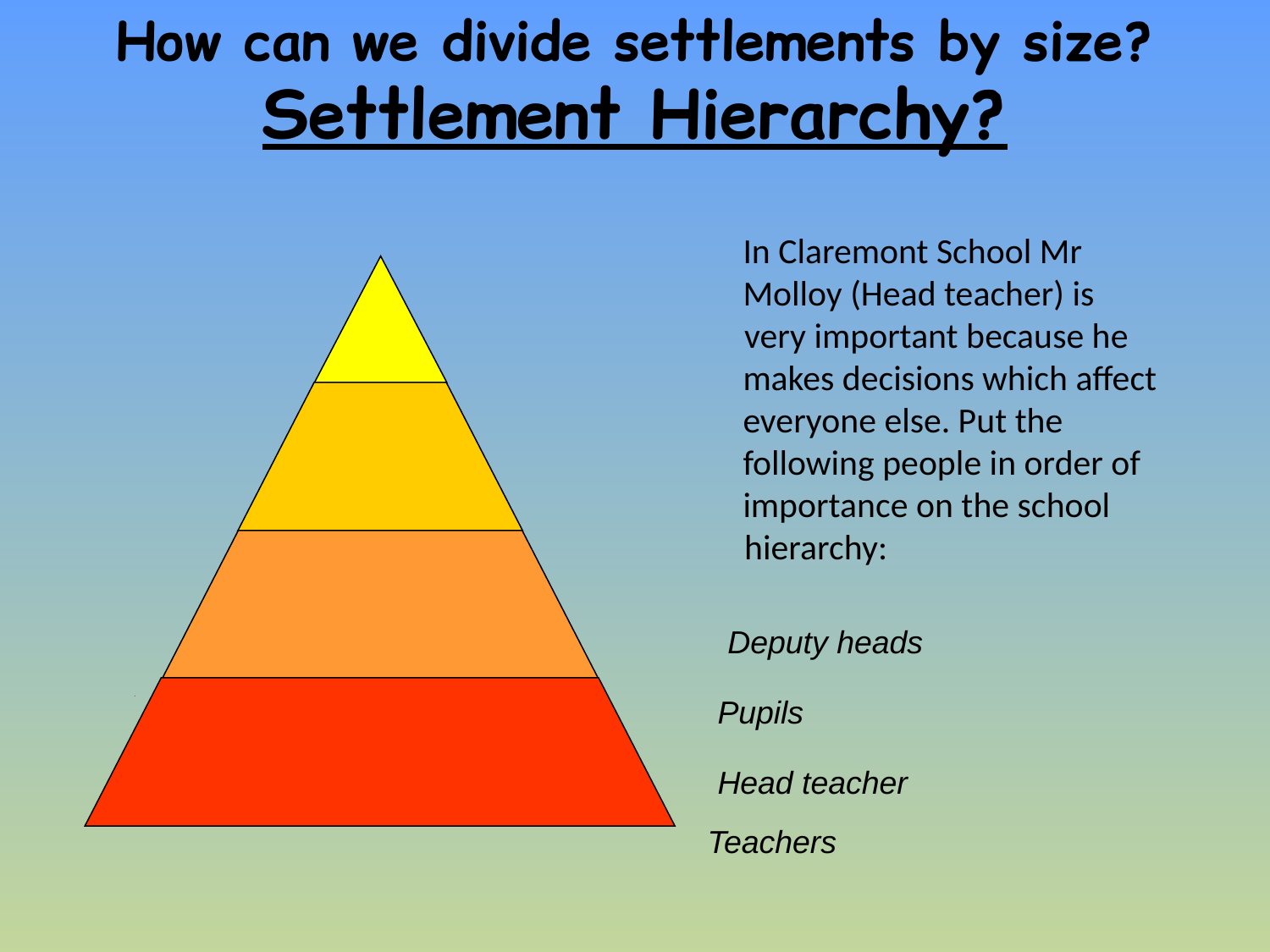

# How can we divide settlements by size? Settlement Hierarchy?
				In Claremont School Mr 				Molloy (Head teacher) is 			                very important because he 			makes decisions which affect 			everyone else. Put the 				following people in order of 			importance on the school 			                hierarchy:

Deputy heads
Pupils

Head teacher
Teachers